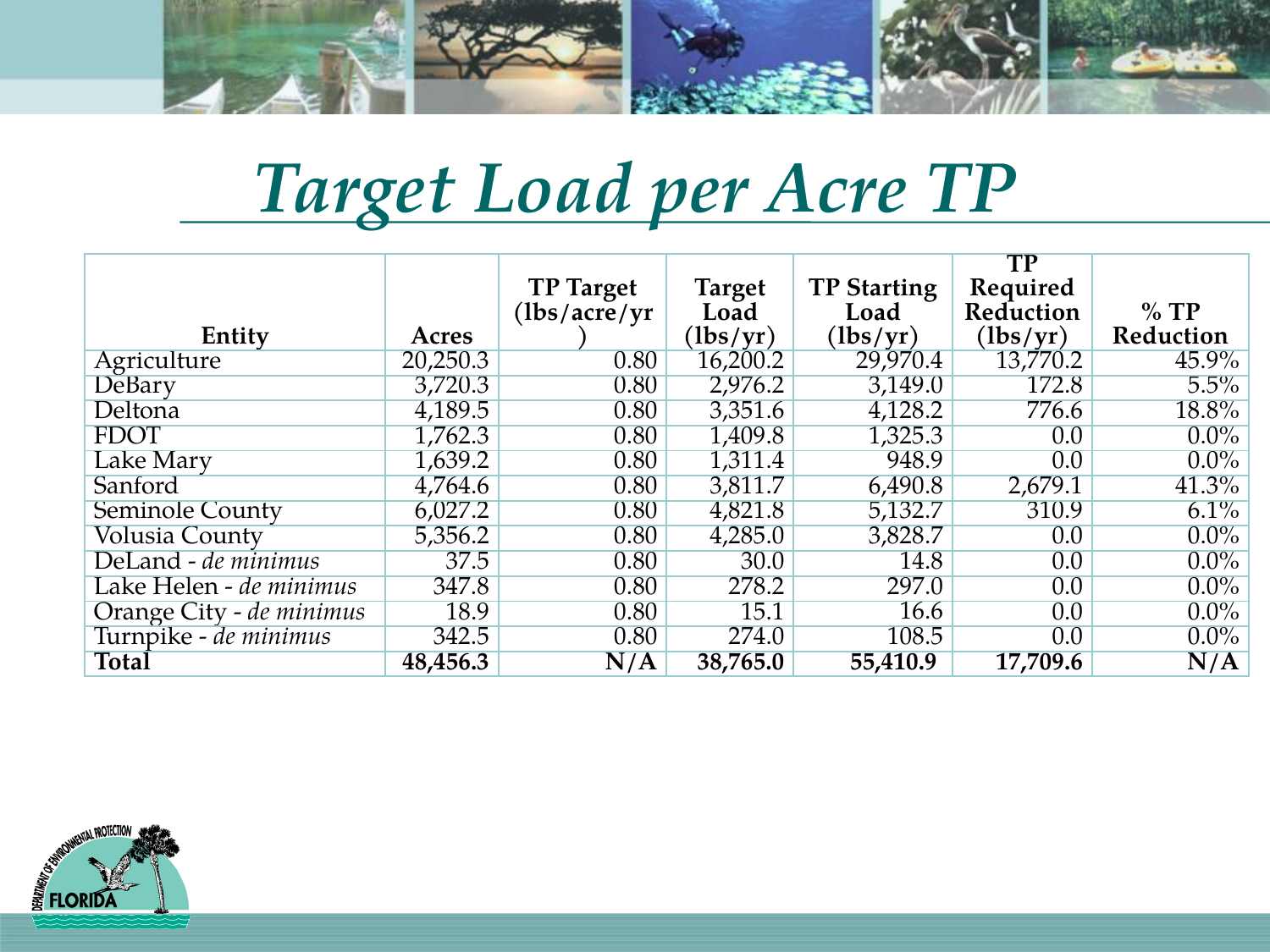

# Target Load per Acre TP
| Entity | Acres | TP Target (lbs/acre/yr) | Target Load (lbs/yr) | TP Starting Load (lbs/yr) | TP Required Reduction (lbs/yr) | % TP Reduction |
| --- | --- | --- | --- | --- | --- | --- |
| Agriculture | 20,250.3 | 0.80 | 16,200.2 | 29,970.4 | 13,770.2 | 45.9% |
| DeBary | 3,720.3 | 0.80 | 2,976.2 | 3,149.0 | 172.8 | 5.5% |
| Deltona | 4,189.5 | 0.80 | 3,351.6 | 4,128.2 | 776.6 | 18.8% |
| FDOT | 1,762.3 | 0.80 | 1,409.8 | 1,325.3 | 0.0 | 0.0% |
| Lake Mary | 1,639.2 | 0.80 | 1,311.4 | 948.9 | 0.0 | 0.0% |
| Sanford | 4,764.6 | 0.80 | 3,811.7 | 6,490.8 | 2,679.1 | 41.3% |
| Seminole County | 6,027.2 | 0.80 | 4,821.8 | 5,132.7 | 310.9 | 6.1% |
| Volusia County | 5,356.2 | 0.80 | 4,285.0 | 3,828.7 | 0.0 | 0.0% |
| DeLand - de minimus | 37.5 | 0.80 | 30.0 | 14.8 | 0.0 | 0.0% |
| Lake Helen - de minimus | 347.8 | 0.80 | 278.2 | 297.0 | 0.0 | 0.0% |
| Orange City - de minimus | 18.9 | 0.80 | 15.1 | 16.6 | 0.0 | 0.0% |
| Turnpike - de minimus | 342.5 | 0.80 | 274.0 | 108.5 | 0.0 | 0.0% |
| Total | 48,456.3 | N/A | 38,765.0 | 55,410.9 | 17,709.6 | N/A |